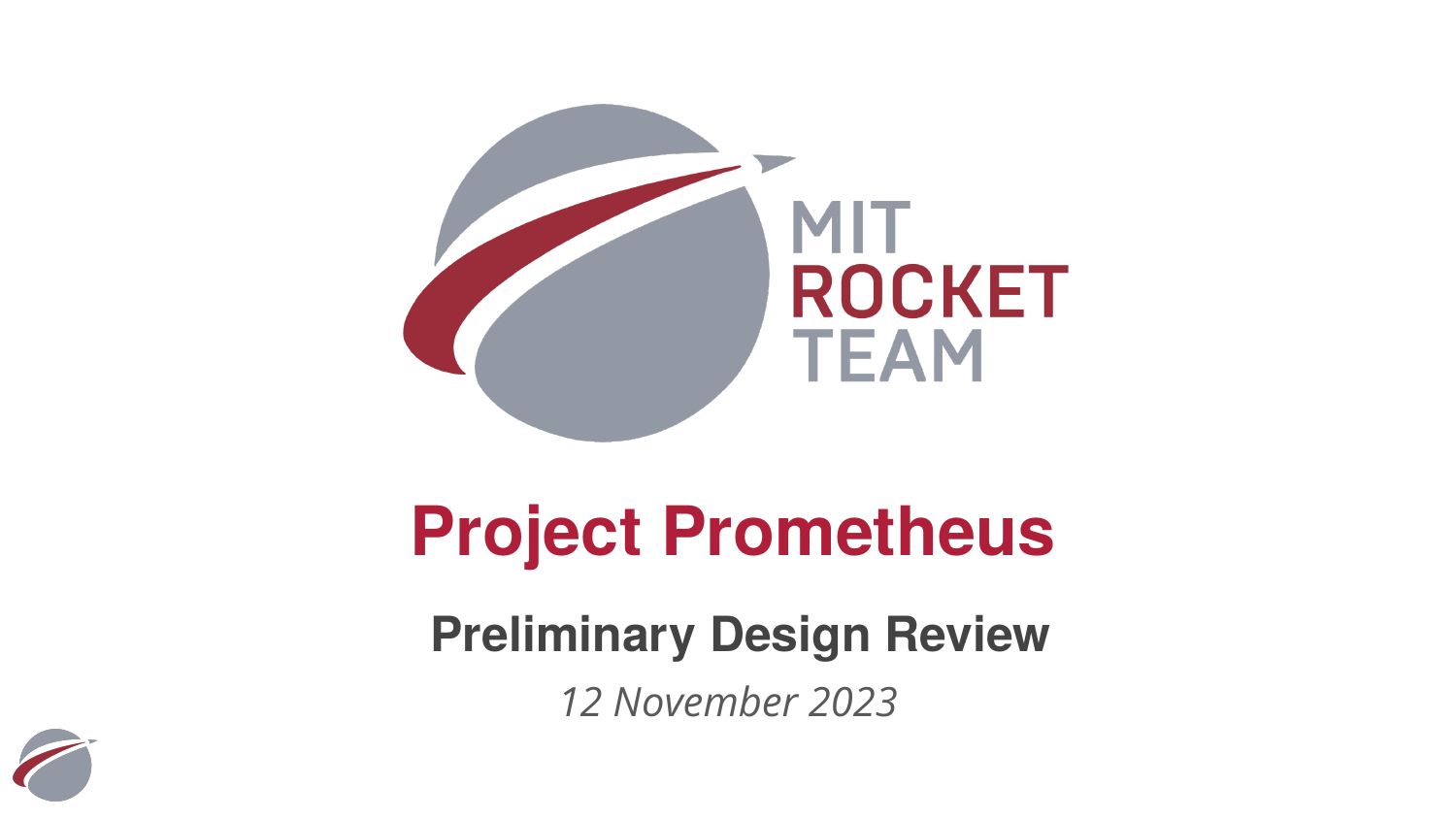

# Project Prometheus
Preliminary Design Review
12 November 2023